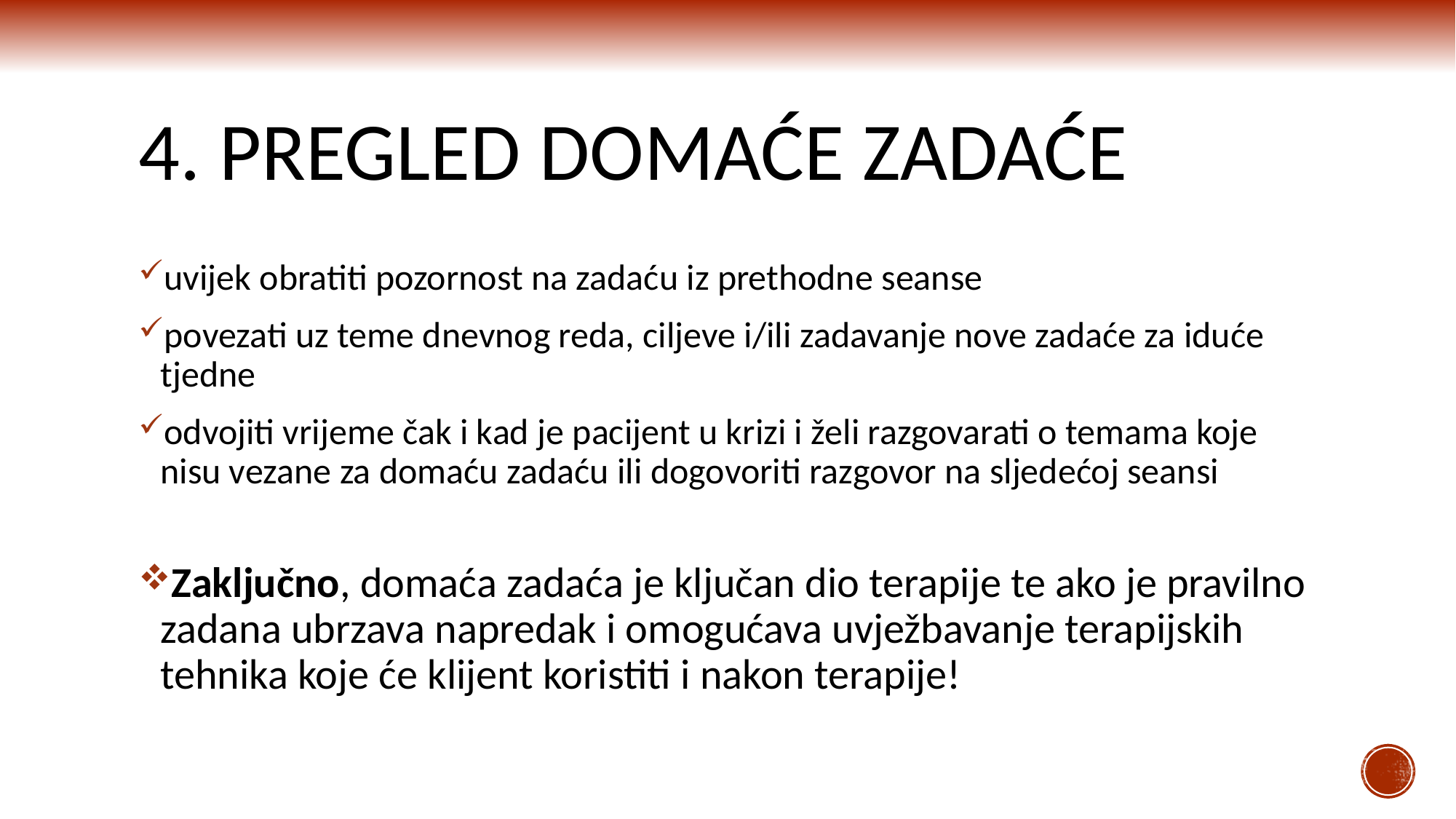

# 4. PREGLED DOMAĆE ZADAĆE
uvijek obratiti pozornost na zadaću iz prethodne seanse
povezati uz teme dnevnog reda, ciljeve i/ili zadavanje nove zadaće za iduće tjedne
odvojiti vrijeme čak i kad je pacijent u krizi i želi razgovarati o temama koje nisu vezane za domaću zadaću ili dogovoriti razgovor na sljedećoj seansi

Zaključno, domaća zadaća je ključan dio terapije te ako je pravilno zadana ubrzava napredak i omogućava uvježbavanje terapijskih tehnika koje će klijent koristiti i nakon terapije!